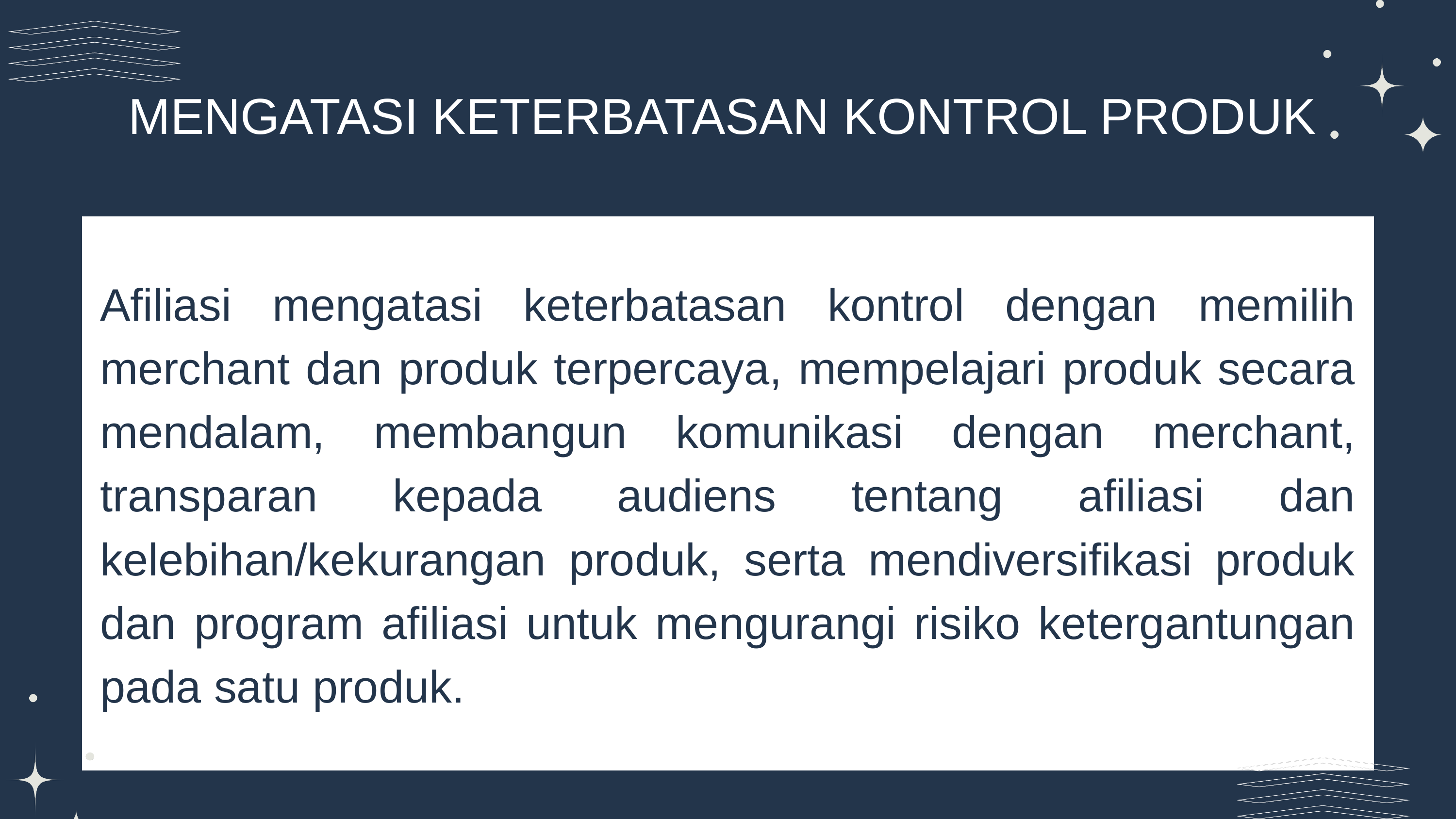

MENGATASI KETERBATASAN KONTROL PRODUK

Afiliasi mengatasi keterbatasan kontrol dengan memilih merchant dan produk terpercaya, mempelajari produk secara mendalam, membangun komunikasi dengan merchant, transparan kepada audiens tentang afiliasi dan kelebihan/kekurangan produk, serta mendiversifikasi produk dan program afiliasi untuk mengurangi risiko ketergantungan pada satu produk.